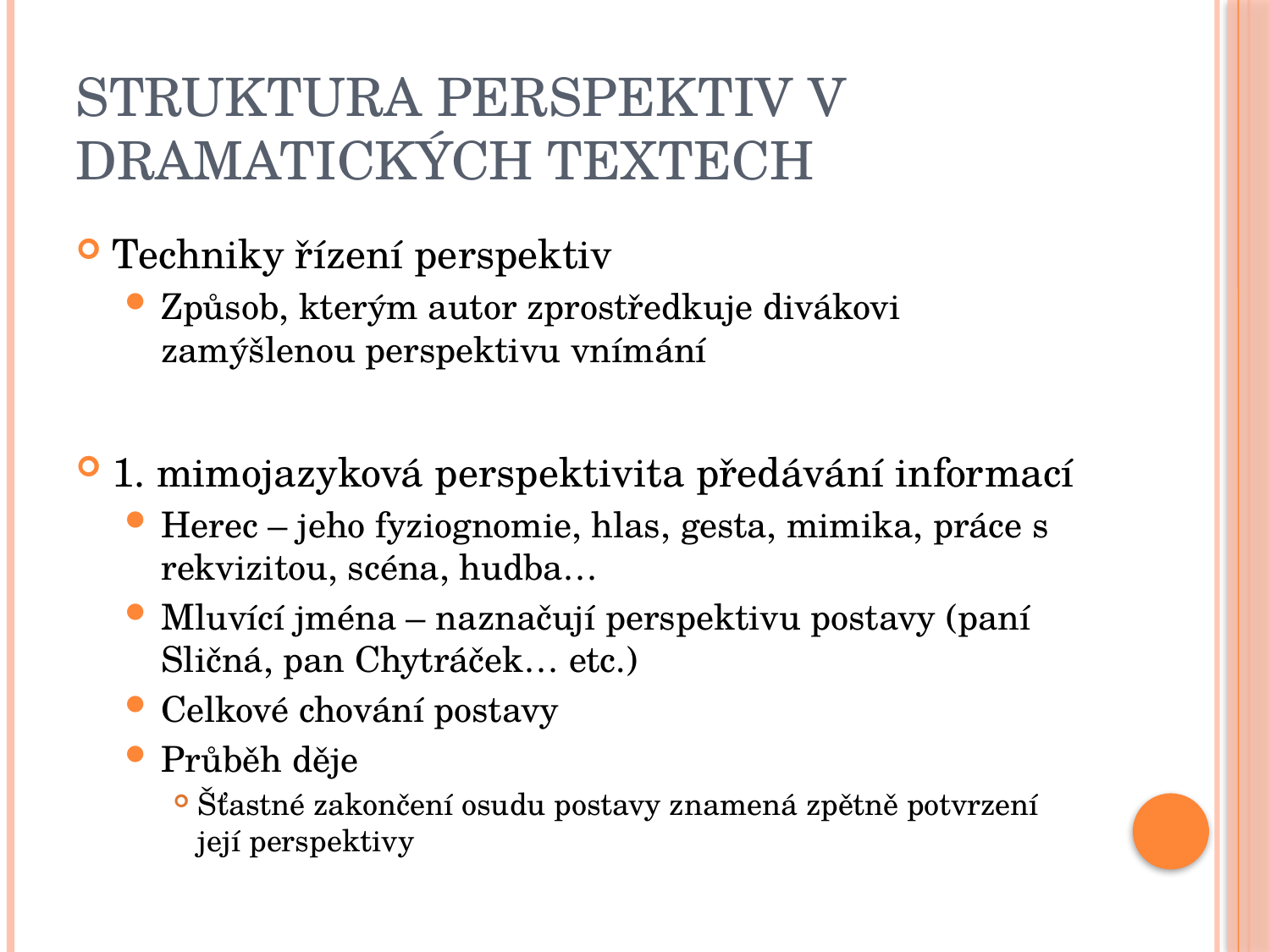

# Struktura perspektiv v dramatických textech
Techniky řízení perspektiv
Způsob, kterým autor zprostředkuje divákovi zamýšlenou perspektivu vnímání

1. mimojazyková perspektivita předávání informací
Herec – jeho fyziognomie, hlas, gesta, mimika, práce s rekvizitou, scéna, hudba…
Mluvící jména – naznačují perspektivu postavy (paní Sličná, pan Chytráček… etc.)
Celkové chování postavy
Průběh děje
Šťastné zakončení osudu postavy znamená zpětně potvrzení její perspektivy